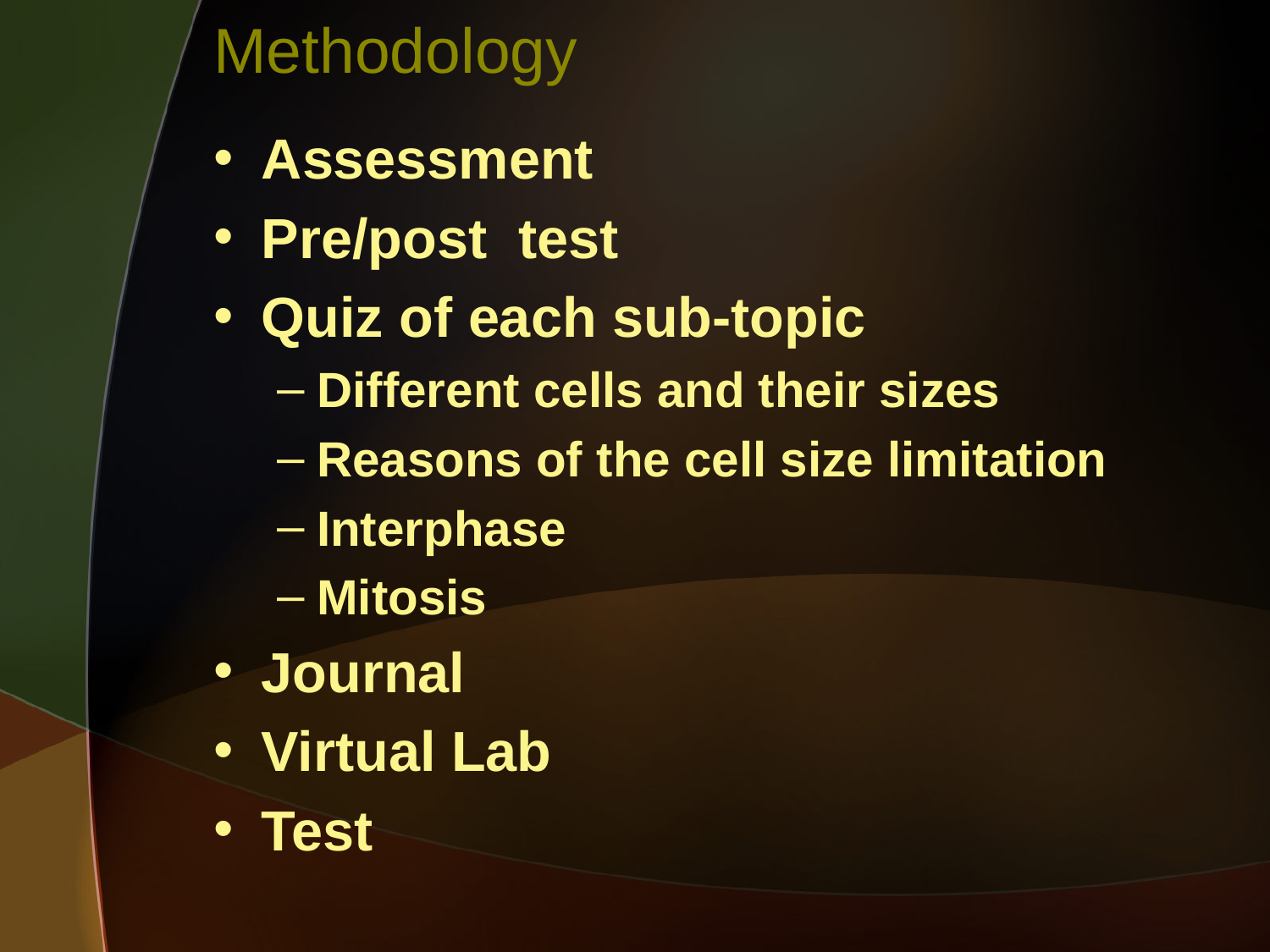

# Methodology
Assessment
Pre/post  test
Quiz of each sub-topic
Different cells and their sizes
Reasons of the cell size limitation
Interphase
Mitosis
Journal
Virtual Lab
Test